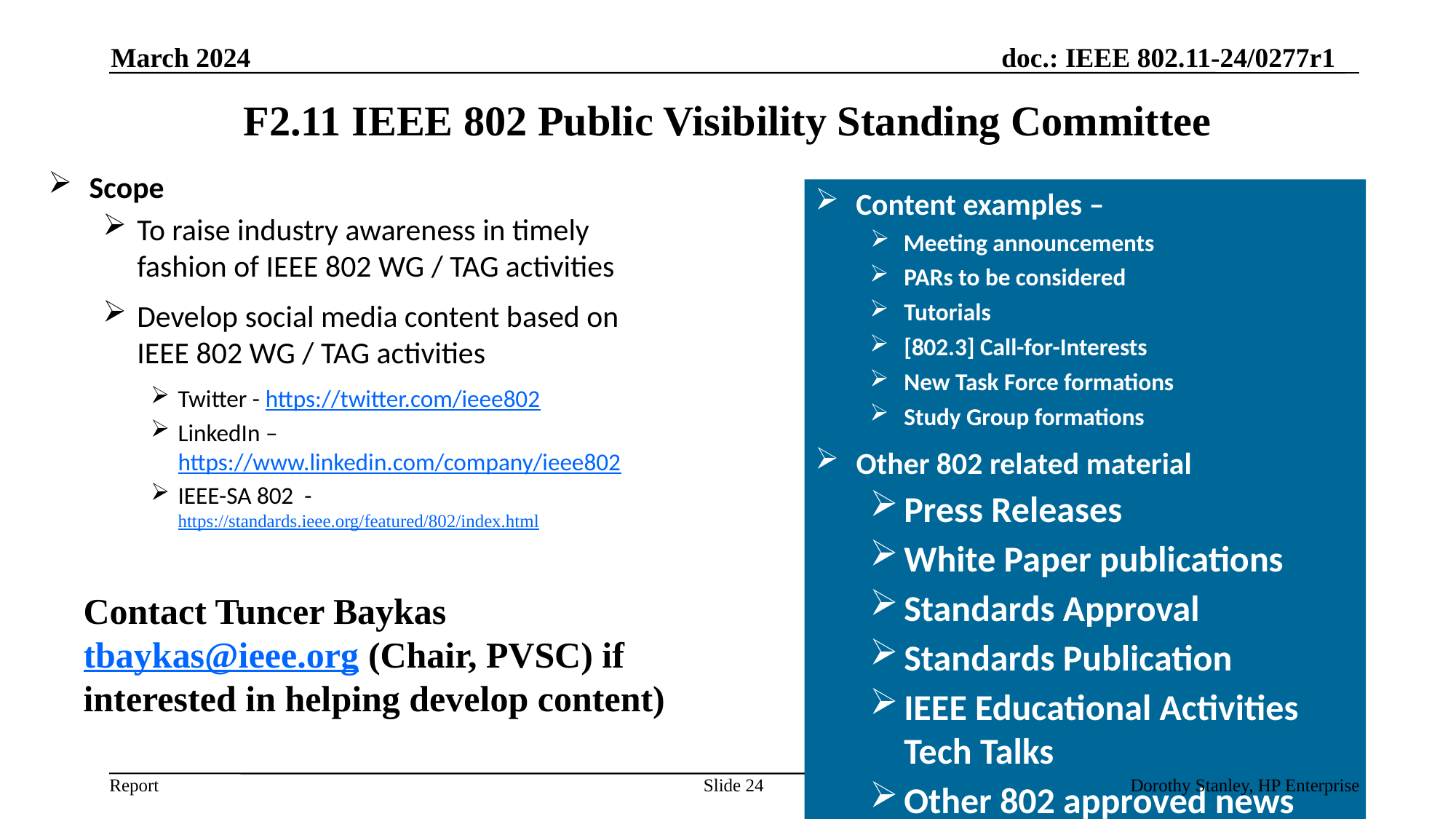

March 2024
# F2.11 IEEE 802 Public Visibility Standing Committee
Scope
To raise industry awareness in timely fashion of IEEE 802 WG / TAG activities
Develop social media content based on IEEE 802 WG / TAG activities
Twitter - https://twitter.com/ieee802
LinkedIn – https://www.linkedin.com/company/ieee802
IEEE-SA 802  - https://standards.ieee.org/featured/802/index.html

Content examples –
Meeting announcements
PARs to be considered
Tutorials
[802.3] Call-for-Interests
New Task Force formations
Study Group formations
Other 802 related material
Press Releases
White Paper publications
Standards Approval
Standards Publication
IEEE Educational Activities Tech Talks
Other 802 approved news
Contact Tuncer Baykas tbaykas@ieee.org (Chair, PVSC) if interested in helping develop content)
Slide 24
Dorothy Stanley, HP Enterprise